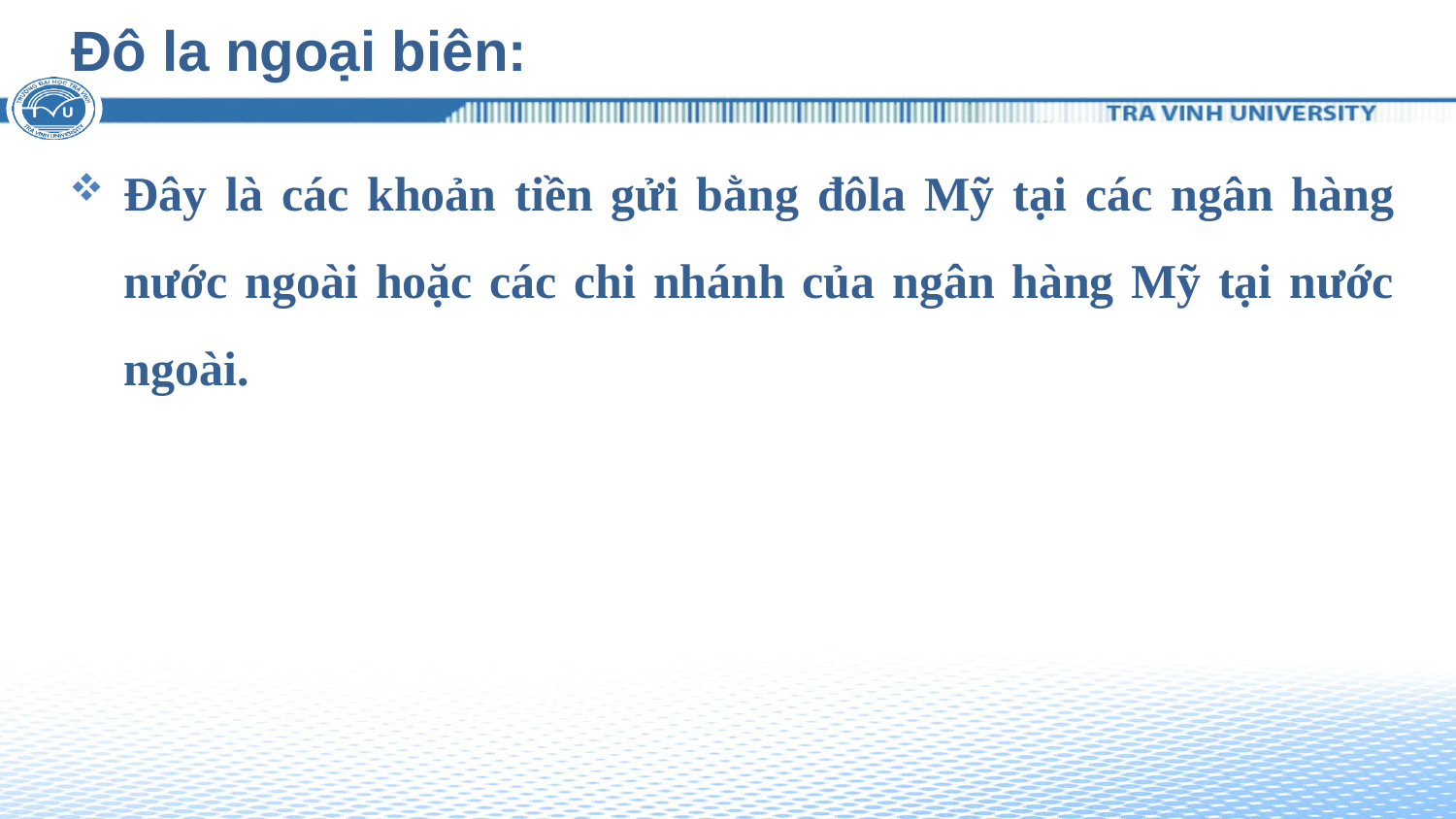

# Đô la ngoại biên:
Đây là các khoản tiền gửi bằng đôla Mỹ tại các ngân hàng nước ngoài hoặc các chi nhánh của ngân hàng Mỹ tại nước ngoài.